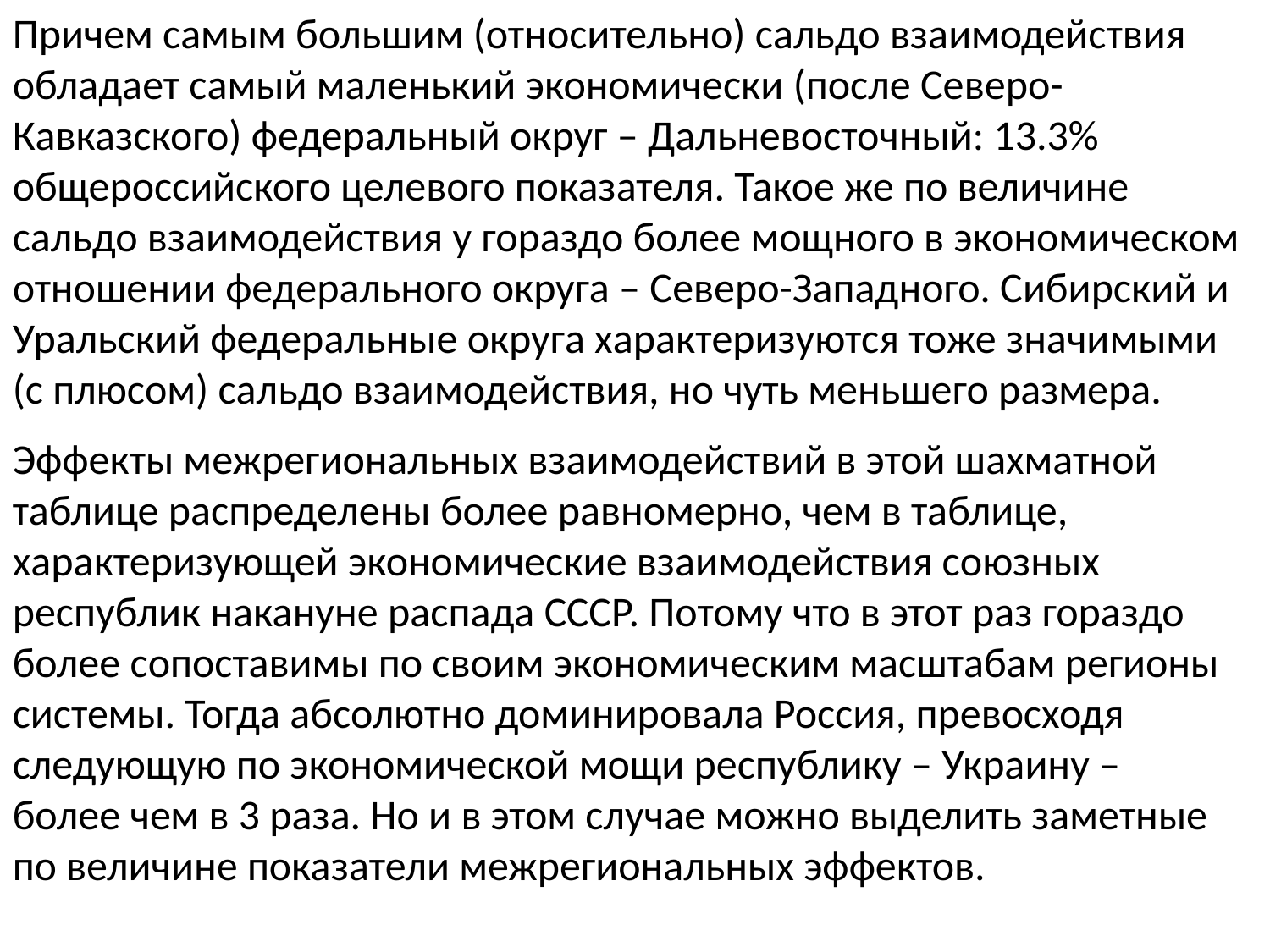

Причем самым большим (относительно) сальдо взаимодействия обладает самый маленький экономически (после Северо-Кавказского) федеральный округ – Дальневосточный: 13.3% общероссийского целевого показателя. Такое же по величине сальдо взаимодействия у гораздо более мощного в экономическом отношении федерального округа – Северо-Западного. Сибирский и Уральский федеральные округа характеризуются тоже значимыми (с плюсом) сальдо взаимодействия, но чуть меньшего размера.
Эффекты межрегиональных взаимодействий в этой шахматной таблице распределены более равномерно, чем в таблице, характеризующей экономические взаимодействия союзных республик накануне распада СССР. Потому что в этот раз гораздо более сопоставимы по своим экономическим масштабам регионы системы. Тогда абсолютно доминировала Россия, превосходя следующую по экономической мощи республику – Украину – более чем в 3 раза. Но и в этом случае можно выделить заметные по величине показатели межрегиональных эффектов.